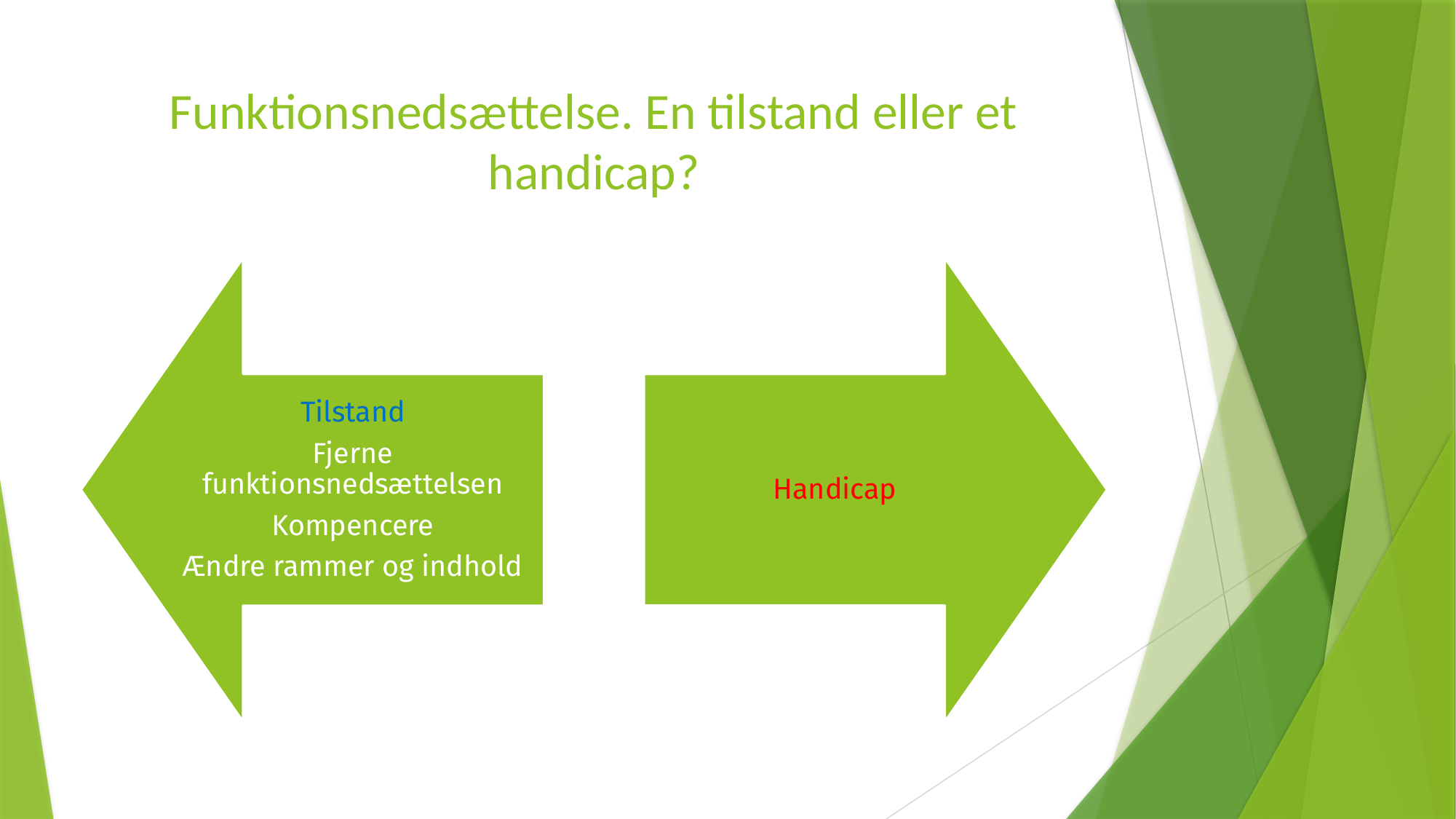

# Funktionsnedsættelse. En tilstand eller et handicap?
Tilstand
Fjerne funktionsnedsættelsen
Kompencere
Ændre rammer og indhold
Handicap